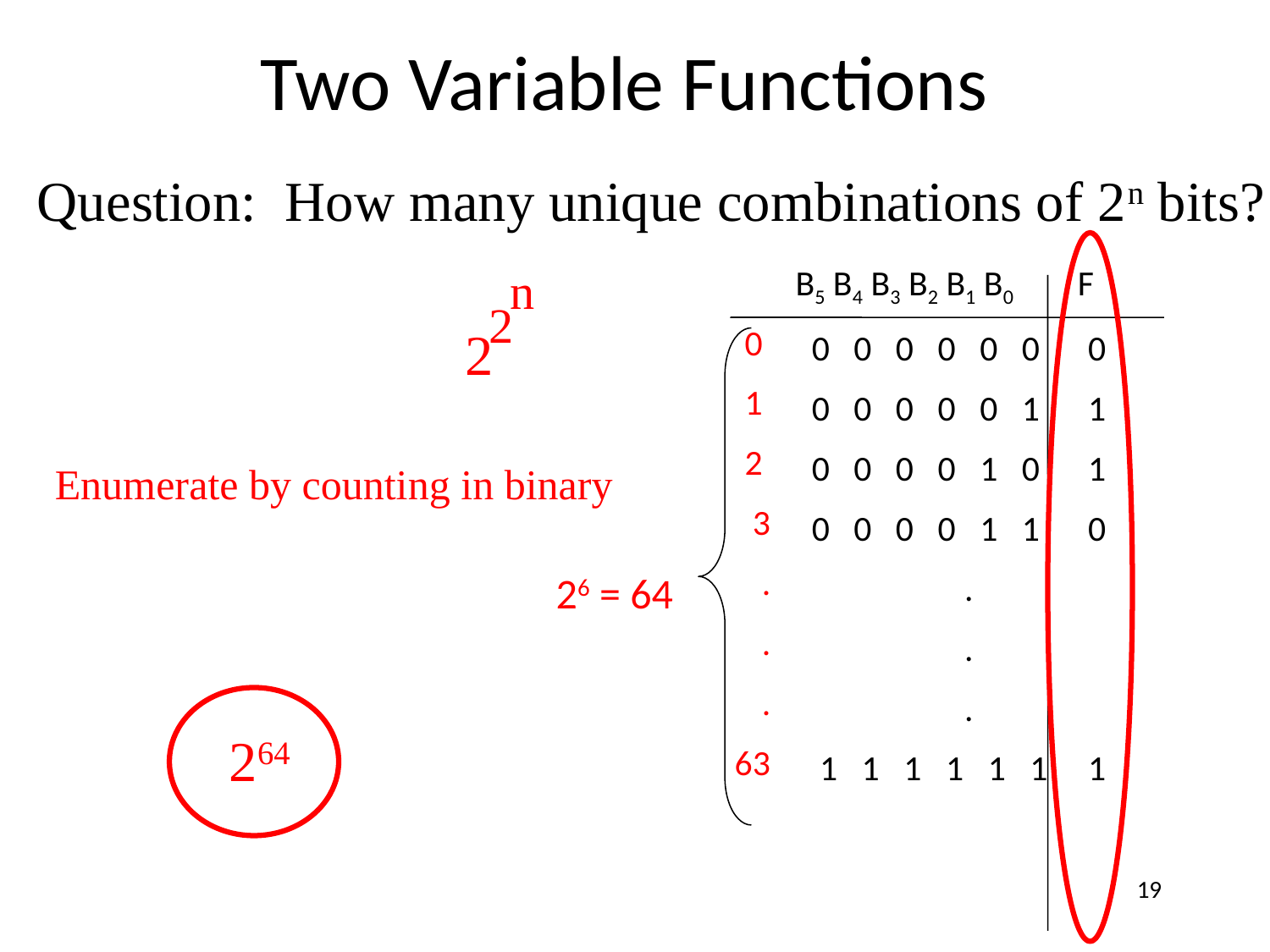

# Two Variable Functions
Question:  How many unique combinations of 2n bits?

n
2
2

0
1
2
3
.
.
.
63

26 = 64
B5 B4 B3 B2 B1 B0        F
  0   0   0   0   0   0      0
  0   0   0   0   0   1      1
  0   0   0   0   1   0      1
  0   0   0   0   1   1      0
                     .
                     .
                     .
   1   1   1   1   1   1     1

Enumerate by counting in binary

264
19